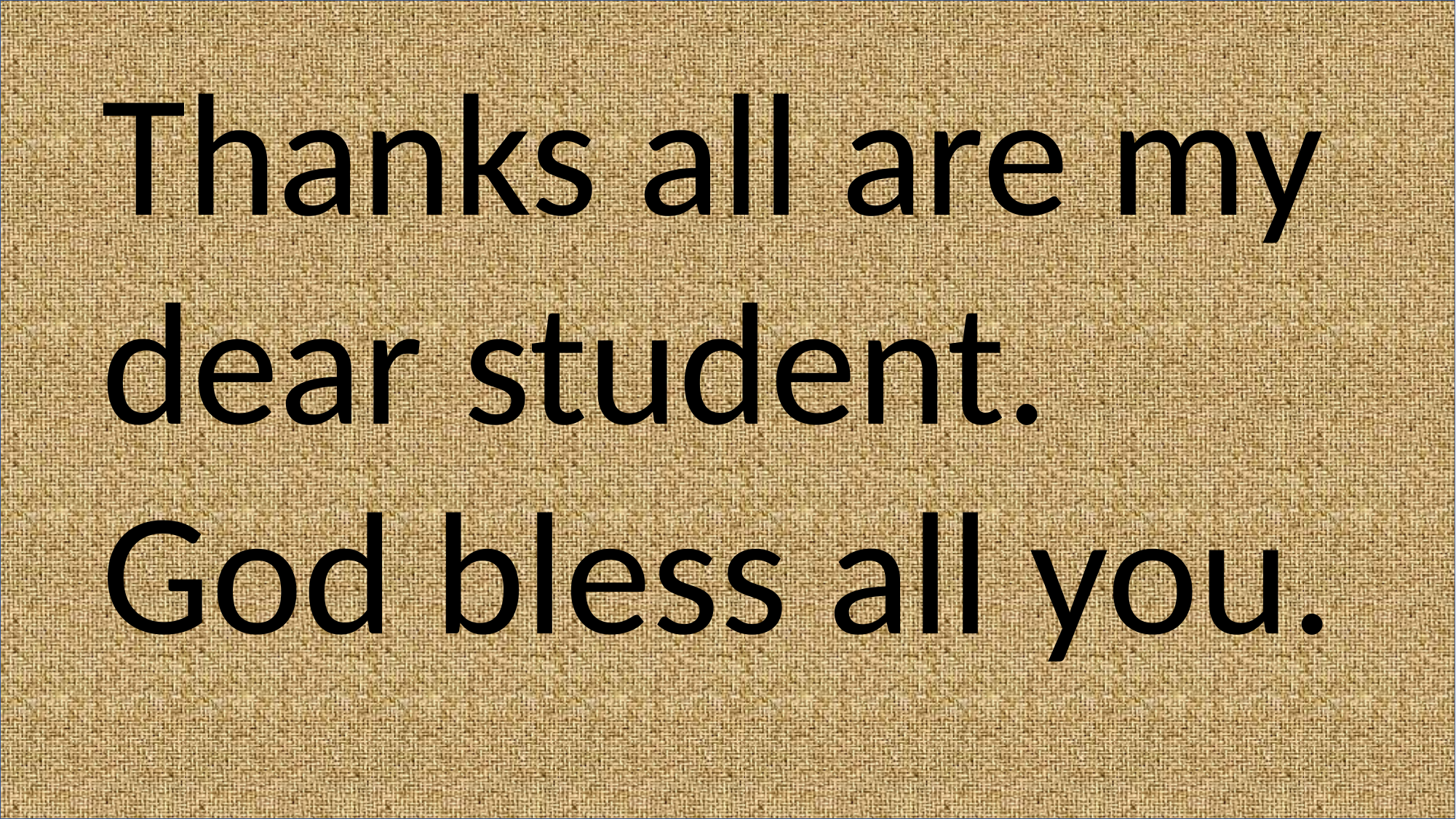

Thanks all are my dear student.
God bless all you.